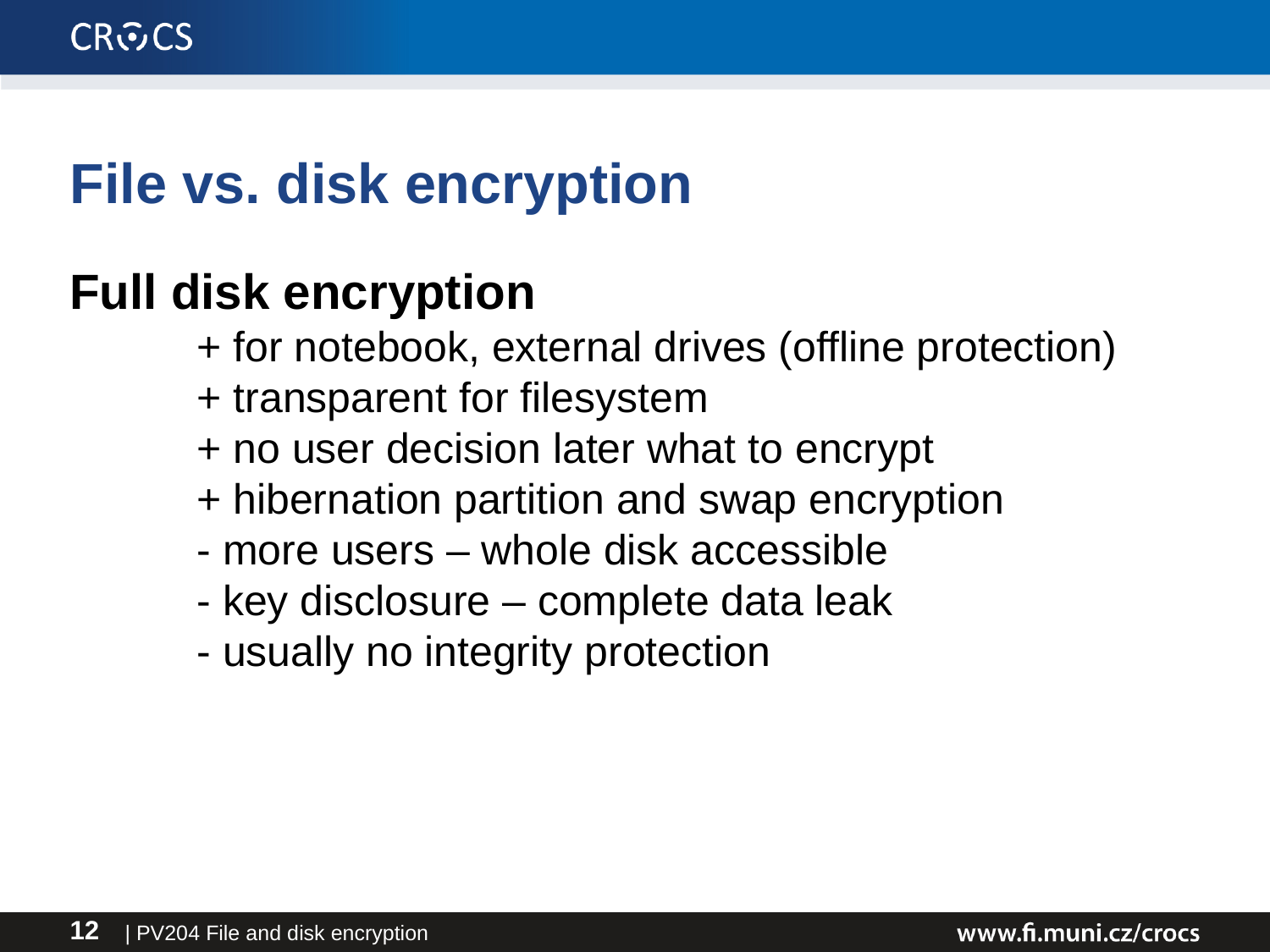

File vs. disk encryption
Full disk encryption
	+ for notebook, external drives (offline protection)
	+ transparent for filesystem
	+ no user decision later what to encrypt
	+ hibernation partition and swap encryption
	- more users – whole disk accessible
	- key disclosure – complete data leak
	- usually no integrity protection
| PV204 File and disk encryption
12